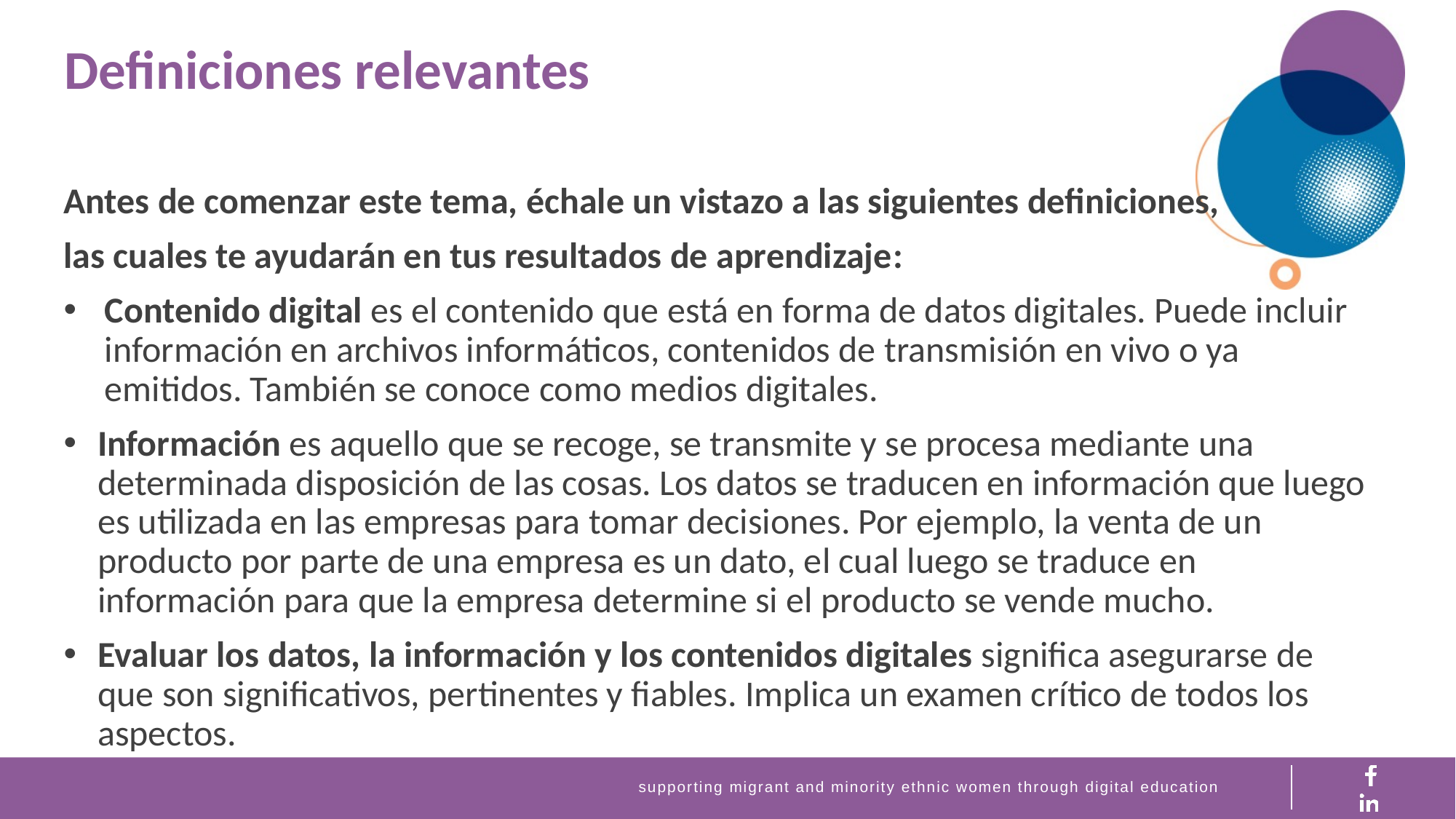

Definiciones relevantes
Antes de comenzar este tema, échale un vistazo a las siguientes definiciones,
las cuales te ayudarán en tus resultados de aprendizaje:
Contenido digital es el contenido que está en forma de datos digitales. Puede incluir información en archivos informáticos, contenidos de transmisión en vivo o ya emitidos. También se conoce como medios digitales.
Información es aquello que se recoge, se transmite y se procesa mediante una determinada disposición de las cosas. Los datos se traducen en información que luego es utilizada en las empresas para tomar decisiones. Por ejemplo, la venta de un producto por parte de una empresa es un dato, el cual luego se traduce en información para que la empresa determine si el producto se vende mucho.
Evaluar los datos, la información y los contenidos digitales significa asegurarse de que son significativos, pertinentes y fiables. Implica un examen crítico de todos los aspectos.